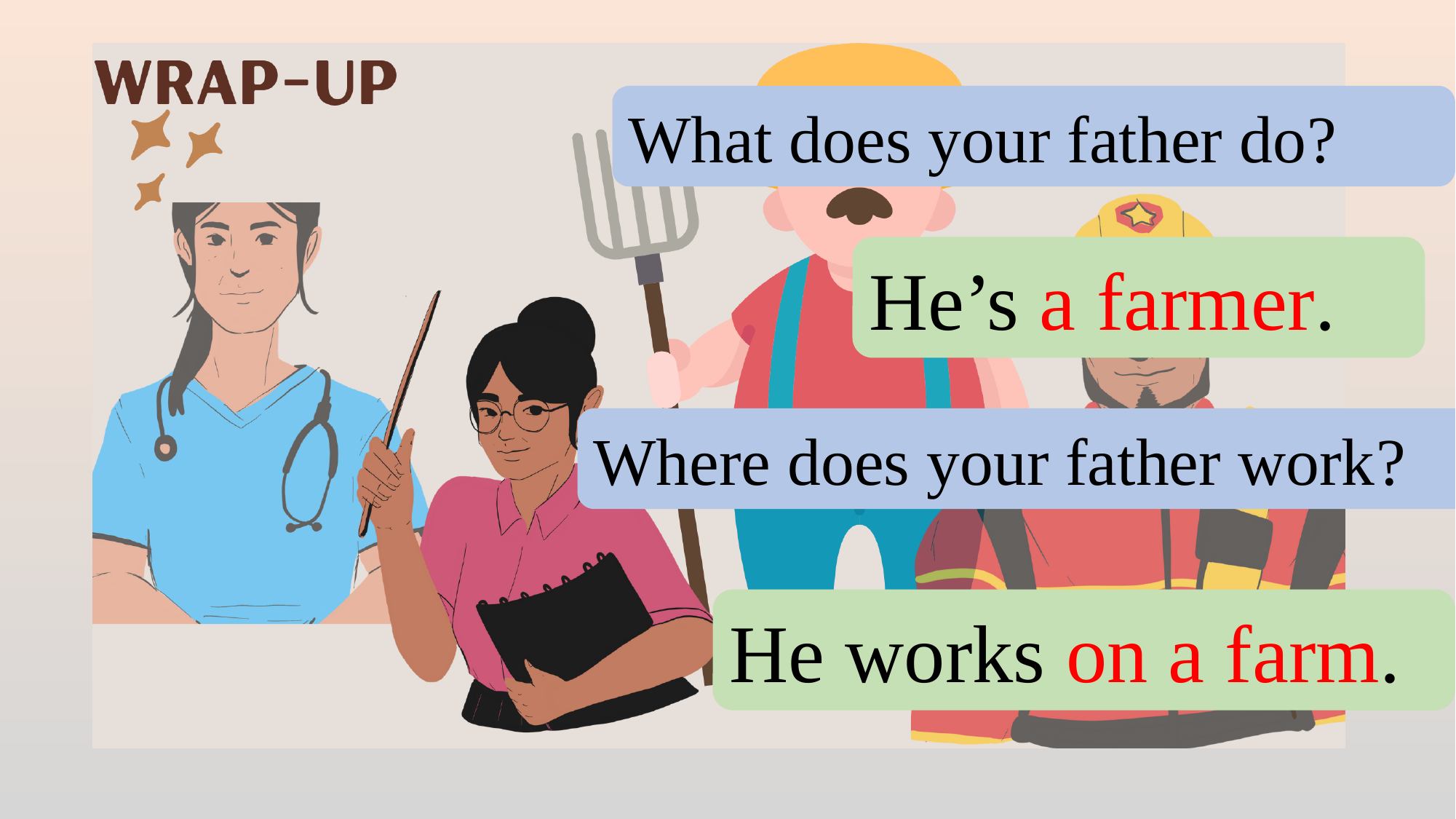

What does your father do?
He’s a farmer.
Where does your father work?
He works on a farm.